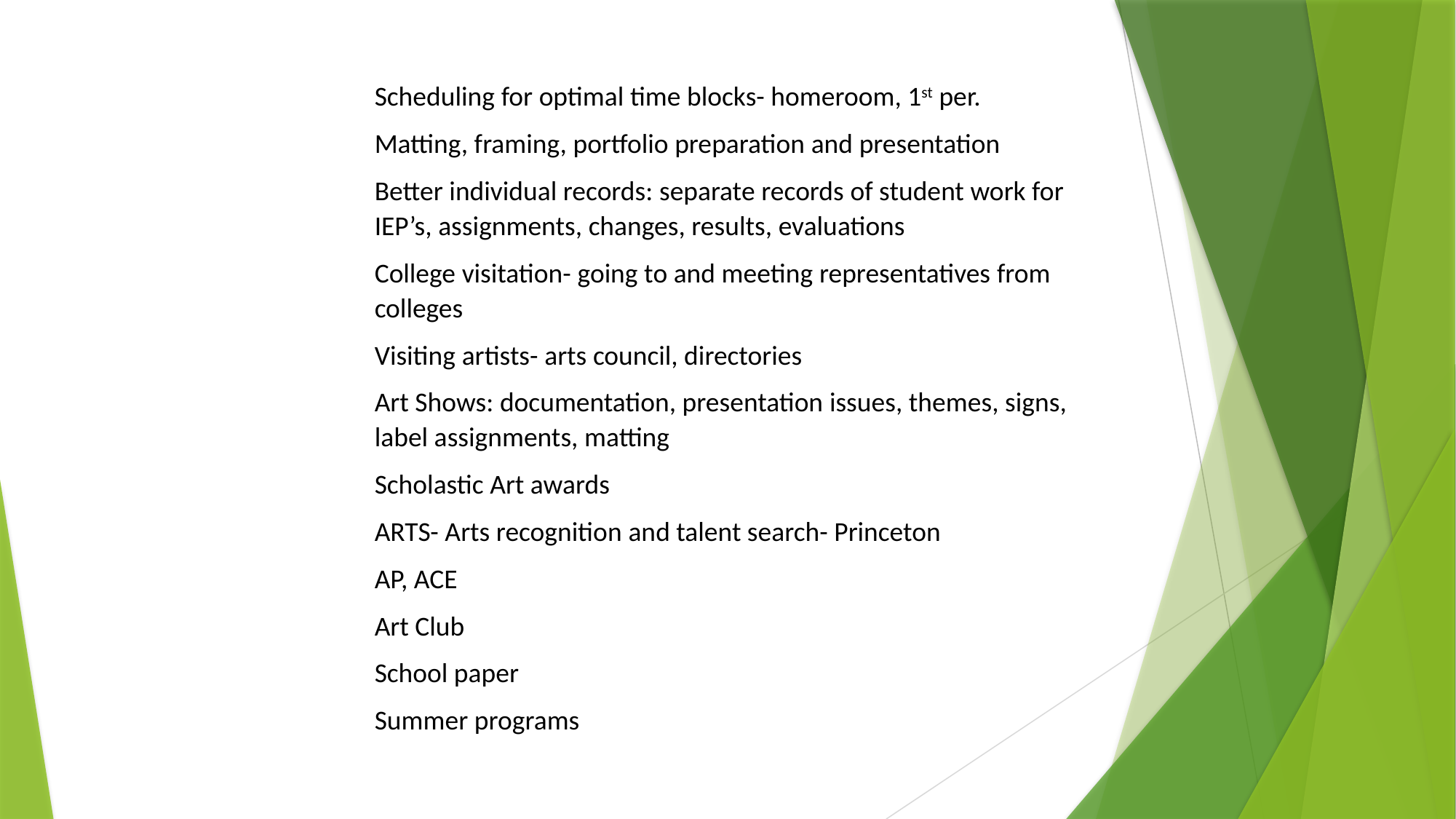

Scheduling for optimal time blocks- homeroom, 1st per.
Matting, framing, portfolio preparation and presentation
Better individual records: separate records of student work for IEP’s, assignments, changes, results, evaluations
College visitation- going to and meeting representatives from colleges
Visiting artists- arts council, directories
Art Shows: documentation, presentation issues, themes, signs, label assignments, matting
Scholastic Art awards
ARTS- Arts recognition and talent search- Princeton
AP, ACE
Art Club
School paper
Summer programs